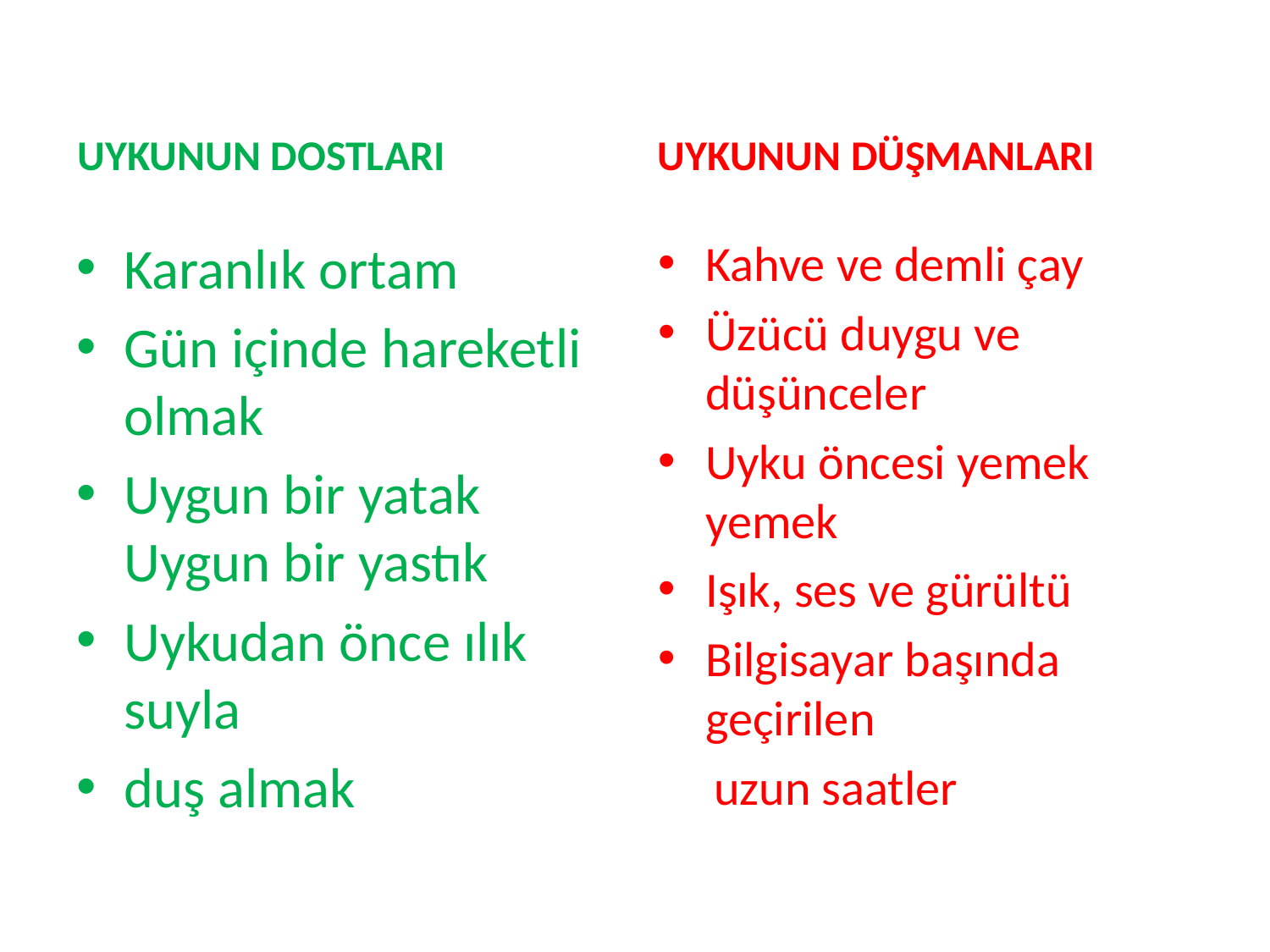

UYKUNUN DOSTLARI
UYKUNUN DÜŞMANLARI
Karanlık ortam
Gün içinde hareketli olmak
Uygun bir yatak Uygun bir yastık
Uykudan önce ılık suyla
duş almak

Kahve ve demli çay
Üzücü duygu ve düşünceler
Uyku öncesi yemek yemek
Işık, ses ve gürültü
Bilgisayar başında geçirilen
     uzun saatler